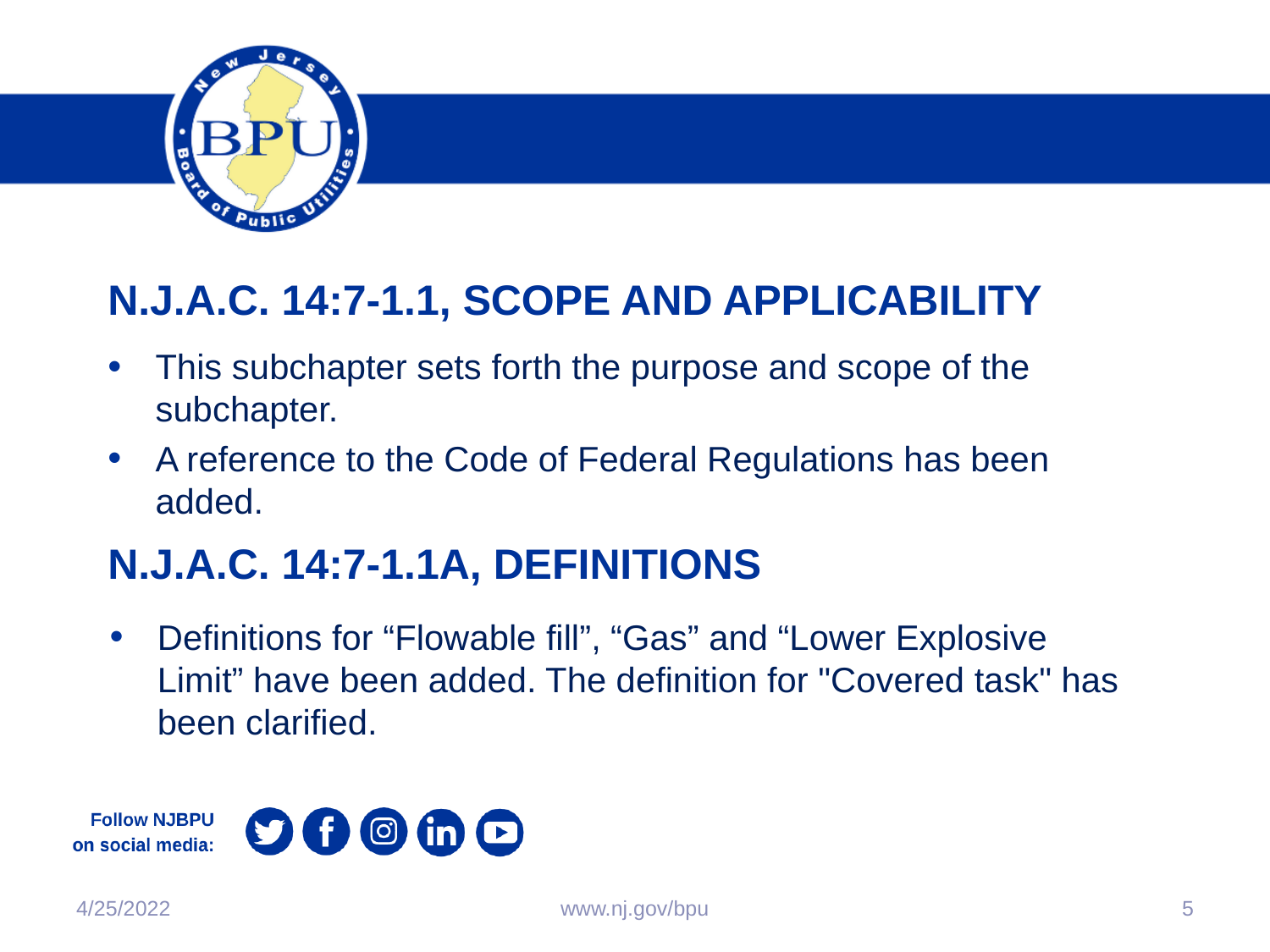

# N.J.A.C. 14:7-1.1, scope and applicability
This subchapter sets forth the purpose and scope of the subchapter.
A reference to the Code of Federal Regulations has been added.
N.J.A.C. 14:7-1.1A, definitions
Definitions for “Flowable fill”, “Gas” and “Lower Explosive Limit” have been added. The definition for "Covered task" has been clarified.
4/25/2022
www.nj.gov/bpu
5